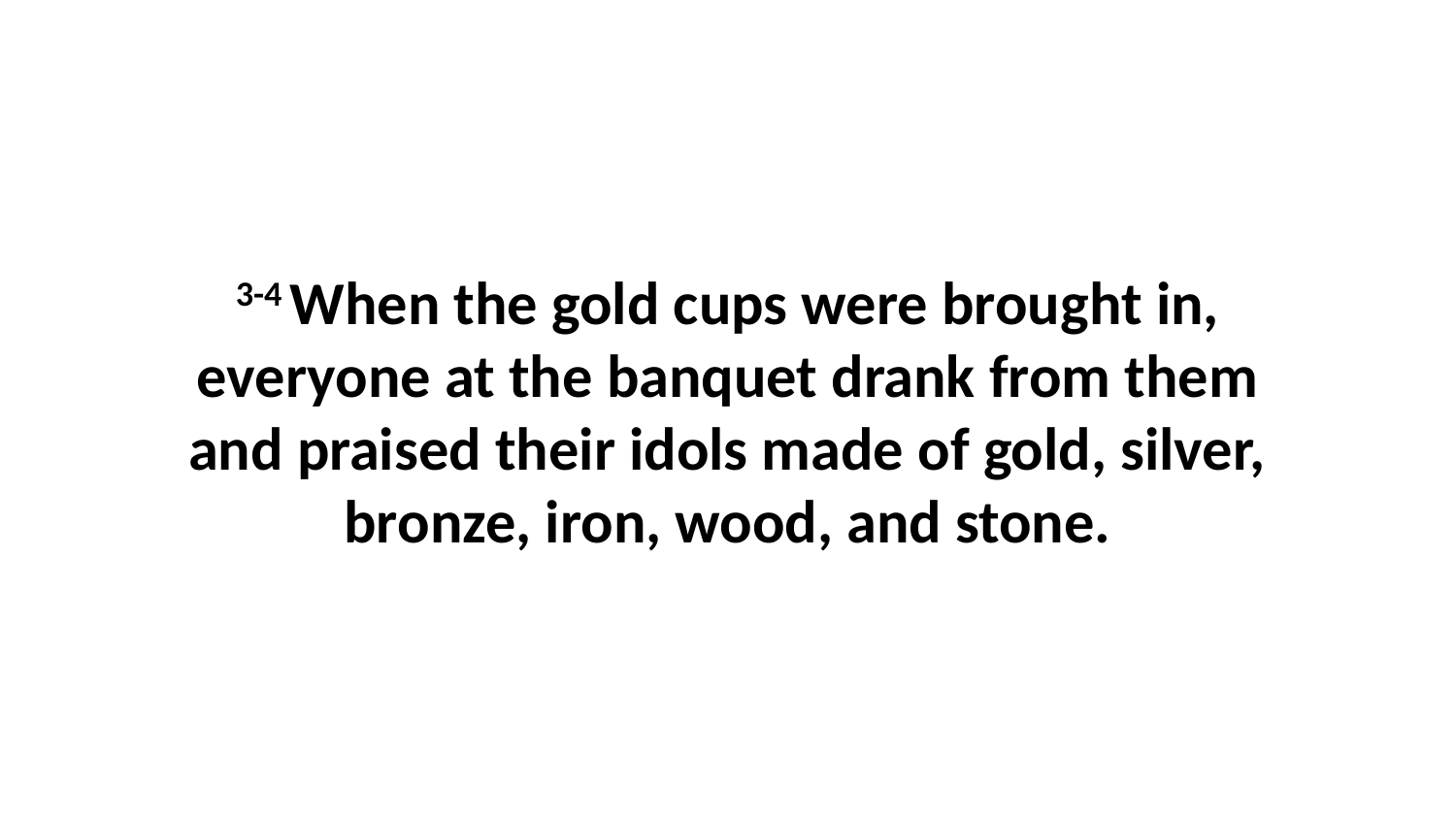

3-4 When the gold cups were brought in, everyone at the banquet drank from them and praised their idols made of gold, silver, bronze, iron, wood, and stone.